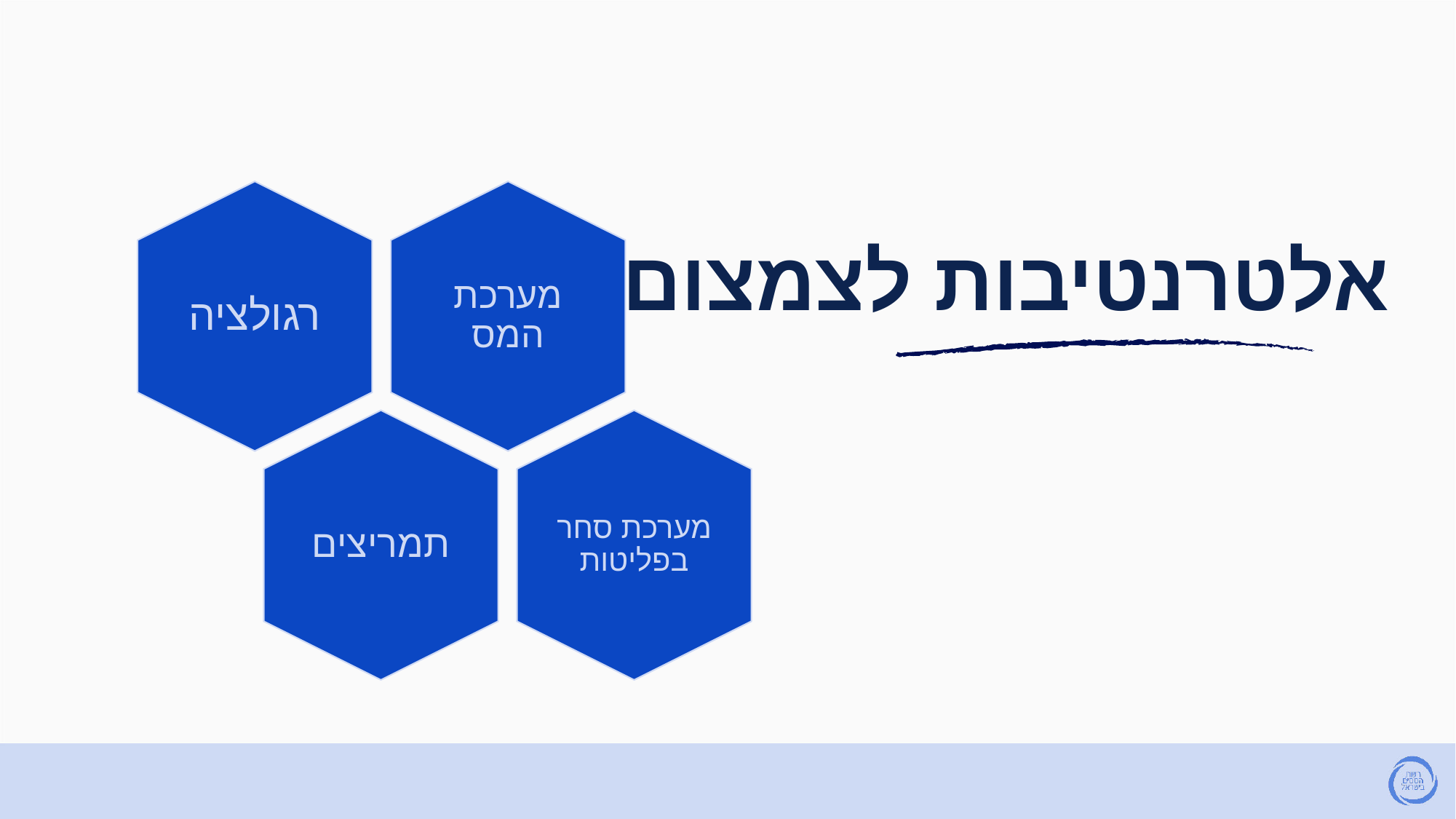

מערכת המס
רגולציה
תמריצים
מערכת סחר בפליטות
# אלטרנטיבות לצמצום